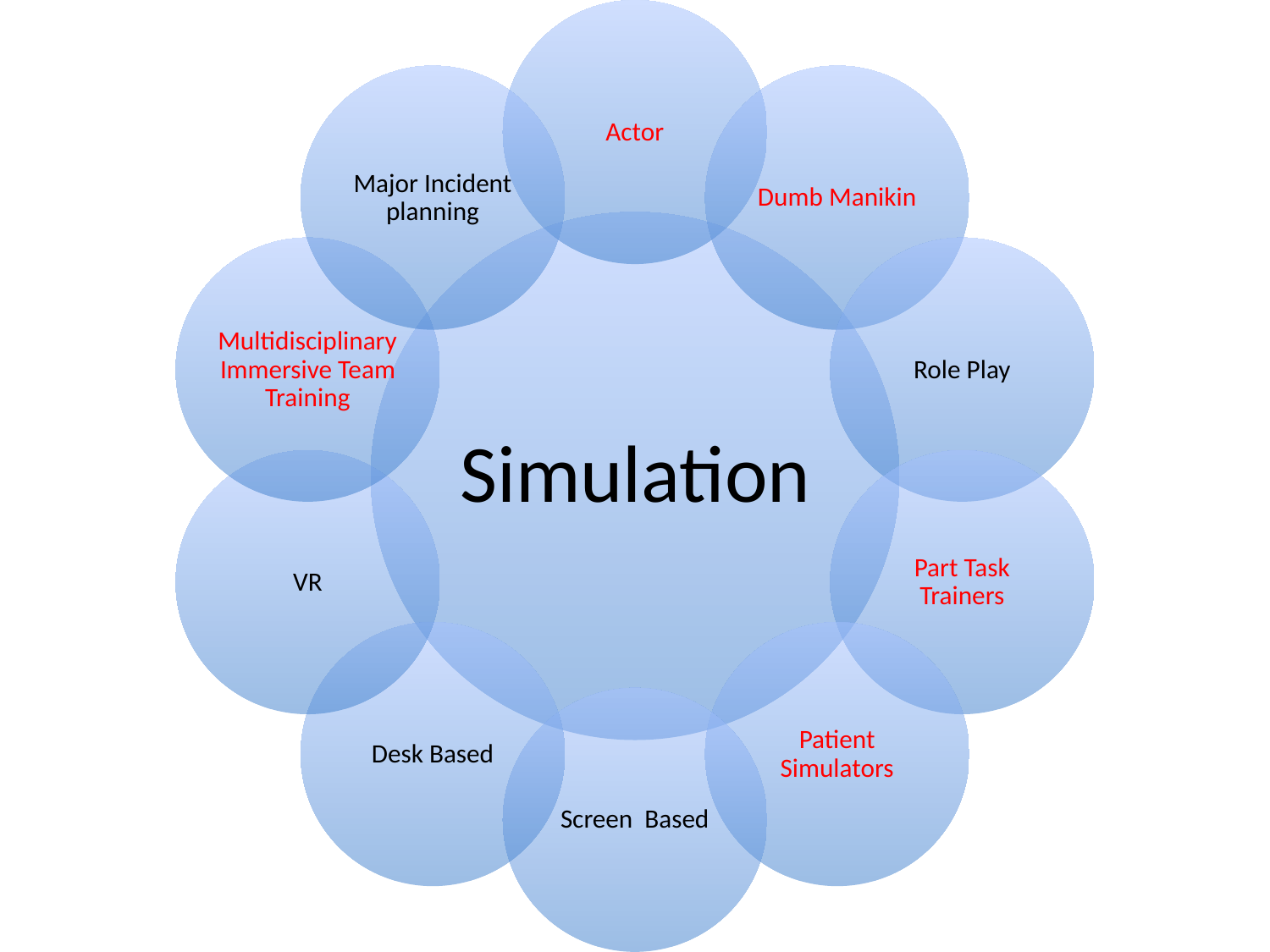

Simulation
Actor
Dumb Manikin
Role Play
Part Task Trainers
Patient Simulators
Screen  Based
Desk Based
VR
Multidisciplinary Immersive Team Training
Major Incident planning